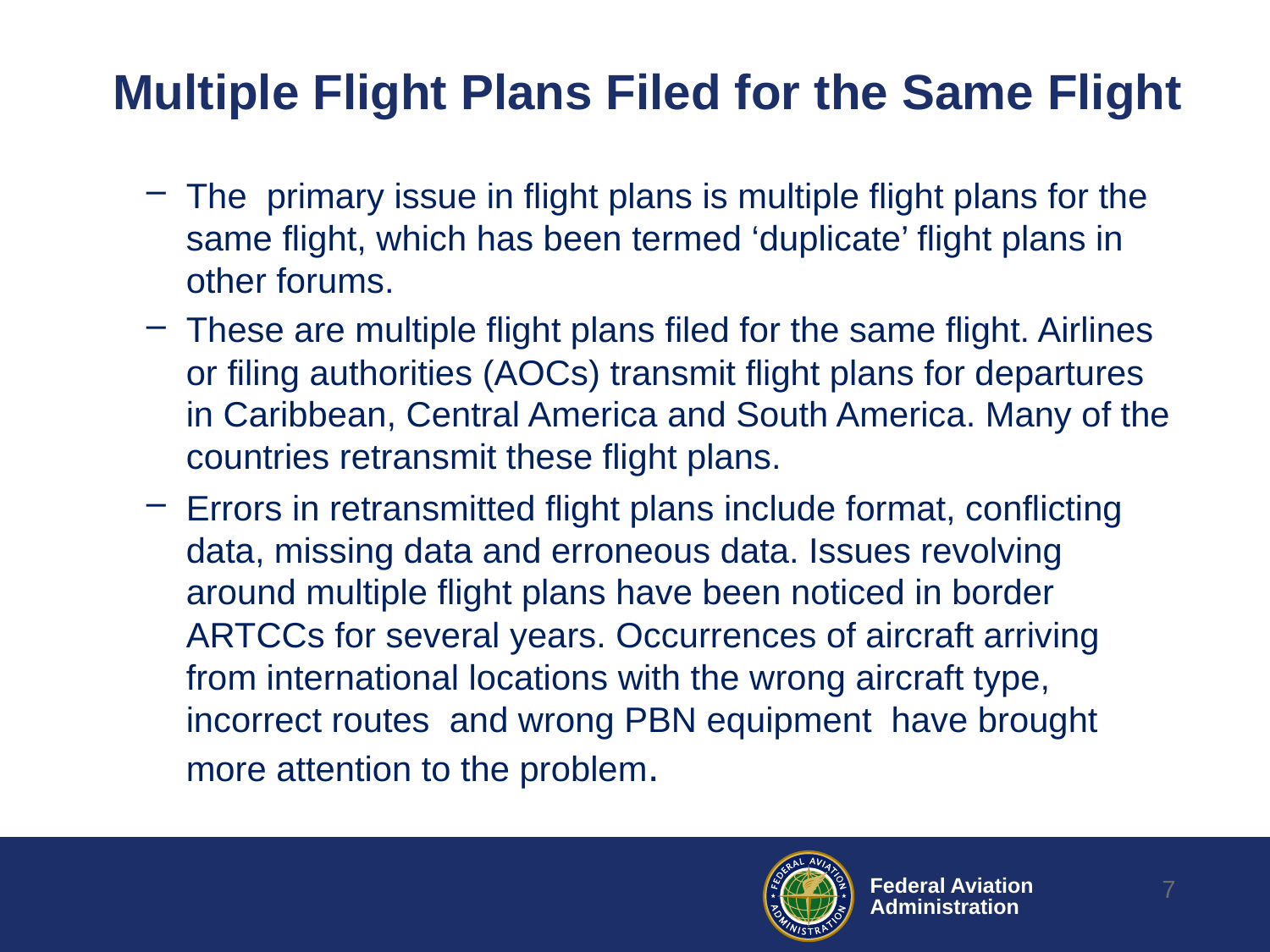

# Multiple Flight Plans Filed for the Same Flight
The  primary issue in flight plans is multiple flight plans for the same flight, which has been termed ‘duplicate’ flight plans in other forums.
These are multiple flight plans filed for the same flight. Airlines or filing authorities (AOCs) transmit flight plans for departures in Caribbean, Central America and South America. Many of the countries retransmit these flight plans.
Errors in retransmitted flight plans include format, conflicting data, missing data and erroneous data. Issues revolving around multiple flight plans have been noticed in border ARTCCs for several years. Occurrences of aircraft arriving from international locations with the wrong aircraft type, incorrect routes  and wrong PBN equipment  have brought more attention to the problem.

7